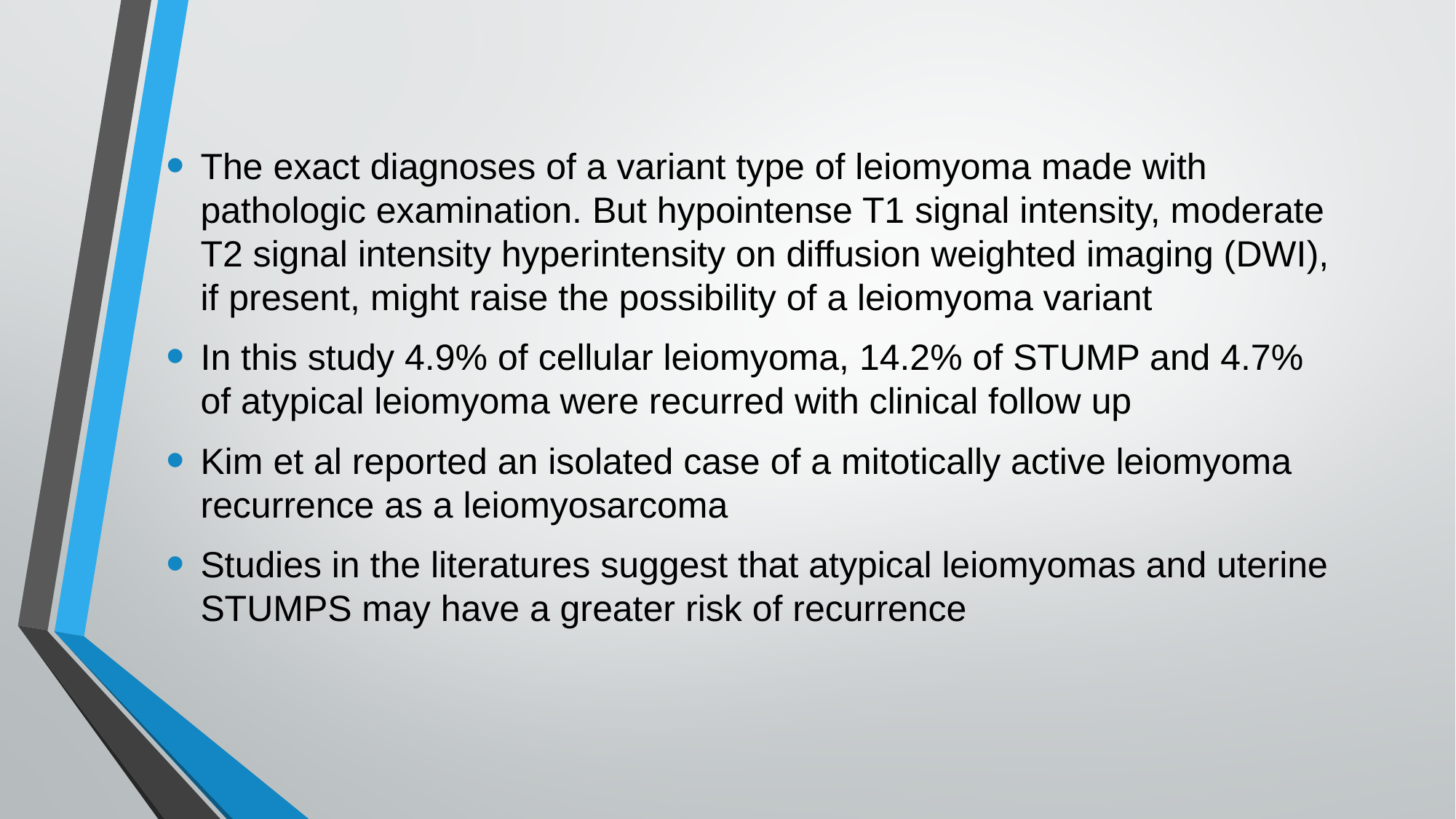

The exact diagnoses of a variant type of leiomyoma made with pathologic examination. But hypointense T1 signal intensity, moderate T2 signal intensity hyperintensity on diffusion weighted imaging (DWI), if present, might raise the possibility of a leiomyoma variant
In this study 4.9% of cellular leiomyoma, 14.2% of STUMP and 4.7% of atypical leiomyoma were recurred with clinical follow up
Kim et al reported an isolated case of a mitotically active leiomyoma recurrence as a leiomyosarcoma
Studies in the literatures suggest that atypical leiomyomas and uterine STUMPS may have a greater risk of recurrence